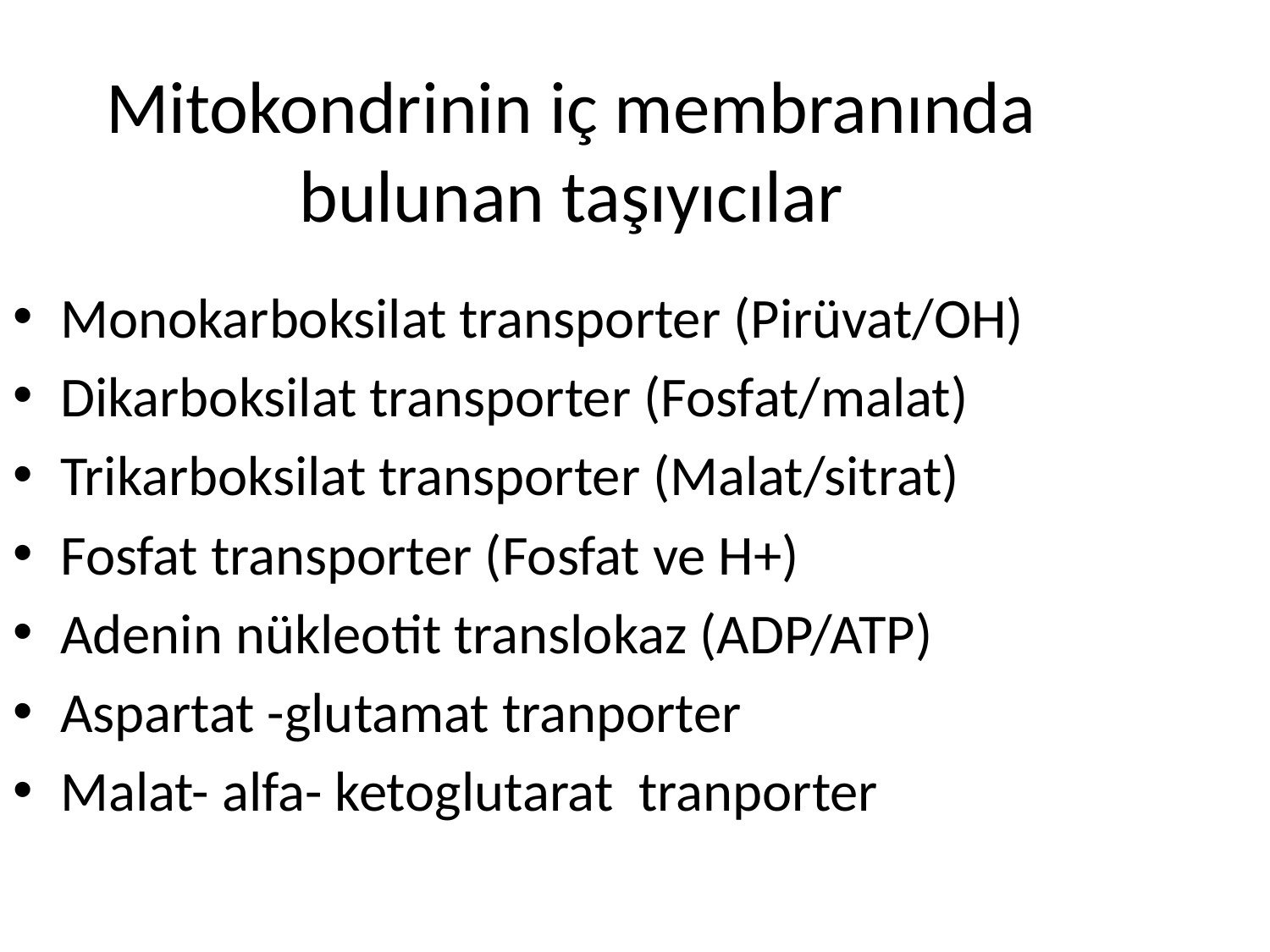

Mitokondrinin iç membranında bulunan taşıyıcılar
Monokarboksilat transporter (Pirüvat/OH)
Dikarboksilat transporter (Fosfat/malat)
Trikarboksilat transporter (Malat/sitrat)
Fosfat transporter (Fosfat ve H+)
Adenin nükleotit translokaz (ADP/ATP)
Aspartat -glutamat tranporter
Malat- alfa- ketoglutarat  tranporter